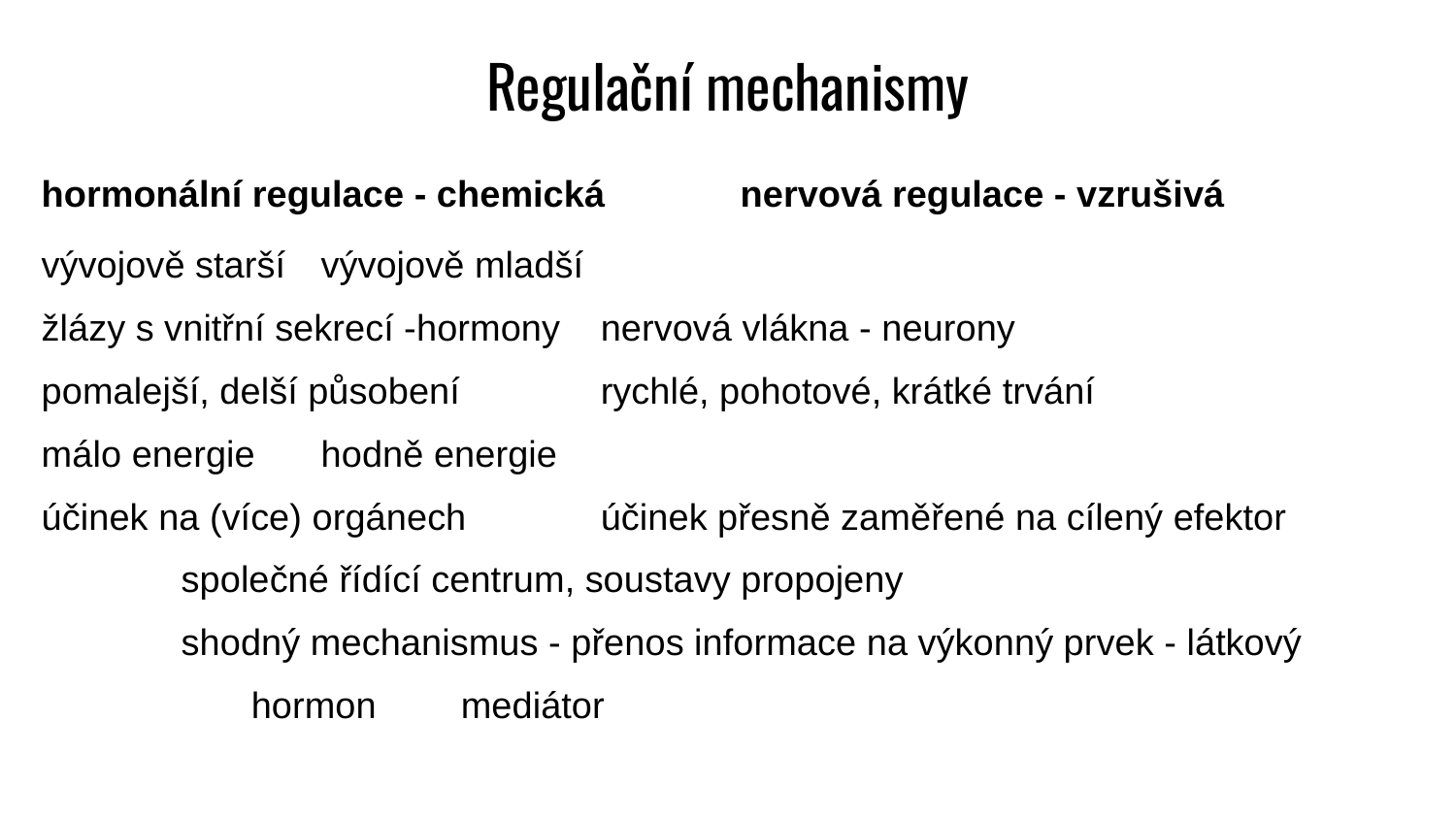

Regulační mechanismy
hormonální regulace - chemická	nervová regulace - vzrušivá
vývojově starší						vývojově mladší
žlázy s vnitřní sekrecí -hormony		nervová vlákna - neurony
pomalejší, delší působení				rychlé, pohotové, krátké trvání
málo energie						hodně energie
účinek na (více) orgánech			účinek přesně zaměřené na cílený efektor
			společné řídící centrum, soustavy propojeny
			shodný mechanismus - přenos informace na výkonný prvek - látkový
hormon					mediátor